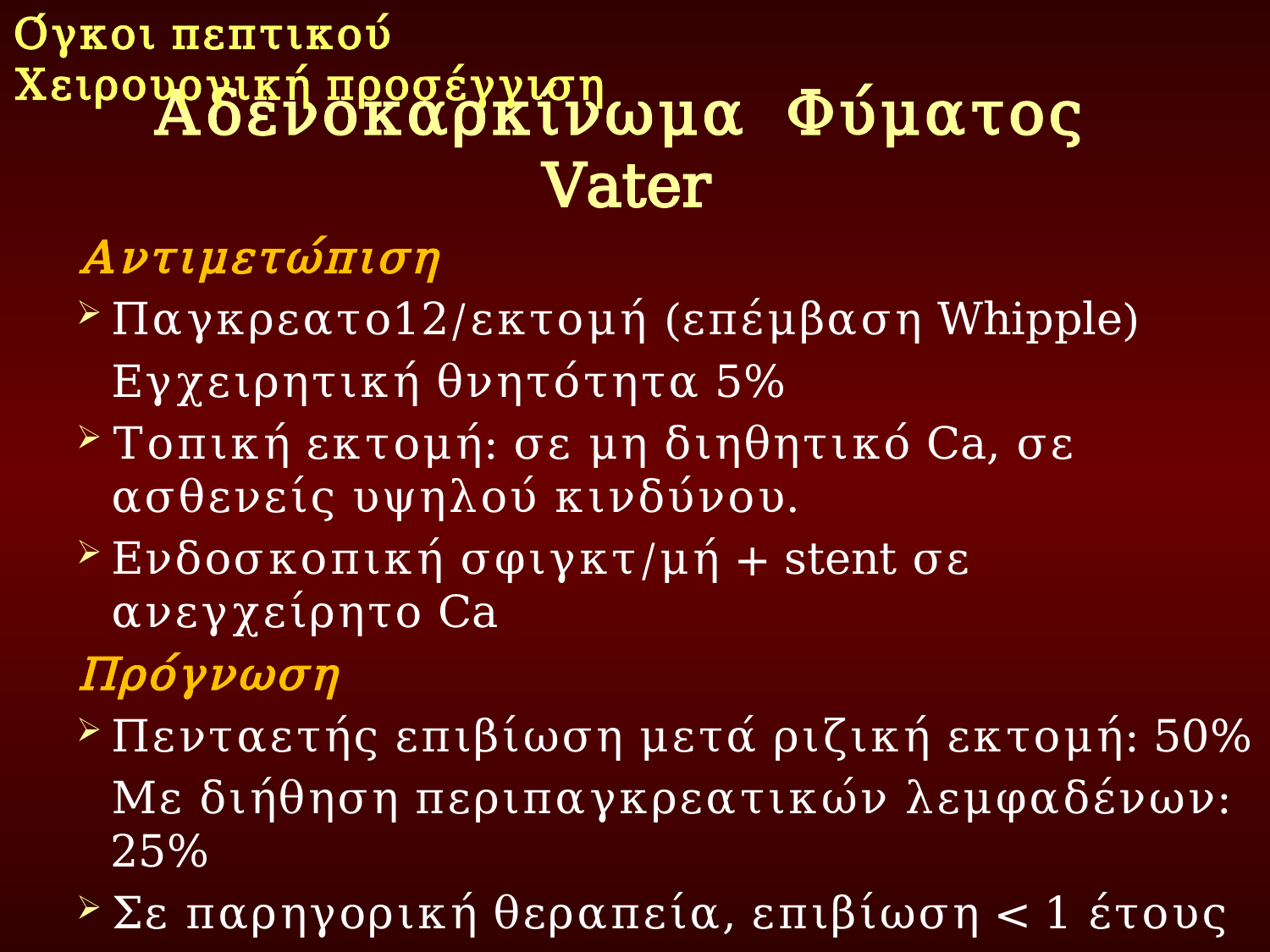

Όγκοι πεπτικού
Χειρουργική προσέγγιση
# Αδενοκαρκίνωμα  Φύματος  Vater
Αντιμετώπιση
Παγκρεατο12/εκτομή (επέμβαση Whipple)
		Εγχειρητική θνητότητα 5%
Τοπική εκτομή: σε μη διηθητικό Ca, σε ασθενείς υψηλού κινδύνου.
Ενδοσκοπική σφιγκτ/μή + stent σε ανεγχείρητο Ca
Πρόγνωση
Πενταετής επιβίωση μετά ριζική εκτομή: 50%
	Με διήθηση περιπαγκρεατικών λεμφαδένων: 25%
Σε παρηγορική θεραπεία, επιβίωση < 1 έτους